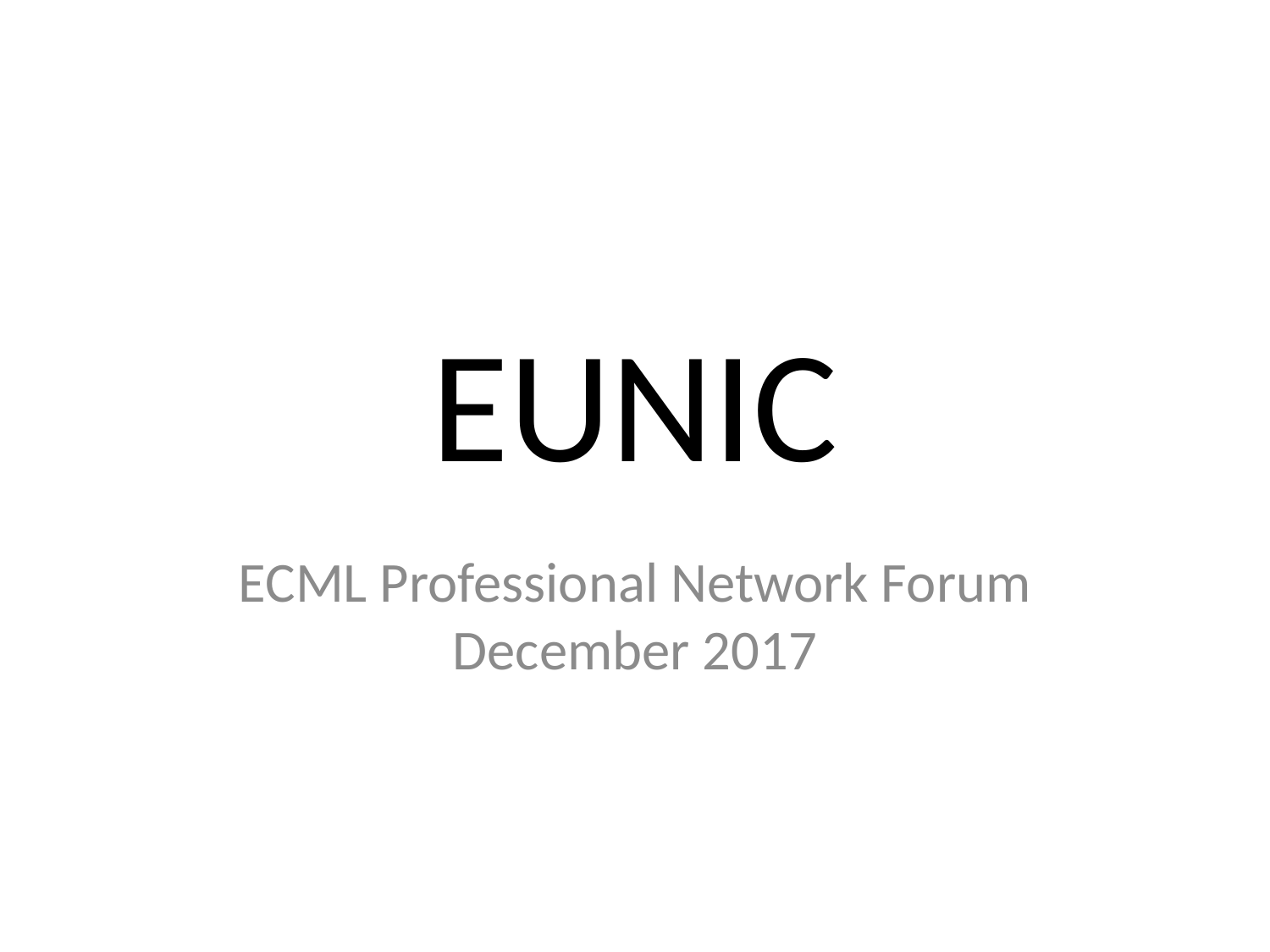

# EUNIC
ECML Professional Network Forum December 2017